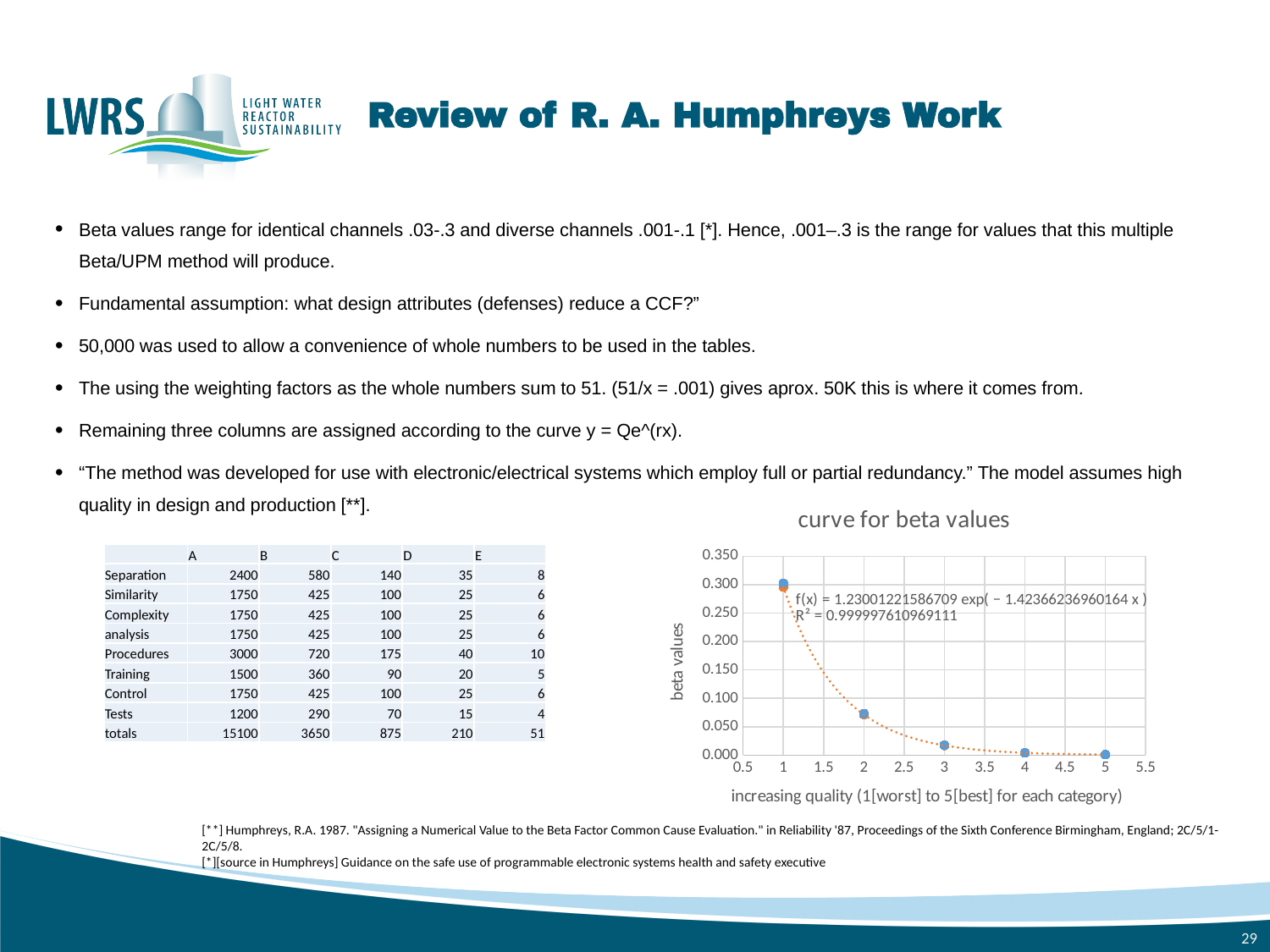

# Review of R. A. Humphreys Work
Beta values range for identical channels .03-.3 and diverse channels .001-.1 [*]. Hence, .001–.3 is the range for values that this multiple Beta/UPM method will produce.
Fundamental assumption: what design attributes (defenses) reduce a CCF?”
50,000 was used to allow a convenience of whole numbers to be used in the tables.
The using the weighting factors as the whole numbers sum to 51. (51/x = .001) gives aprox. 50K this is where it comes from.
Remaining three columns are assigned according to the curve y = Qe^(rx).
“The method was developed for use with electronic/electrical systems which employ full or partial redundancy.” The model assumes high quality in design and production [**].

### Chart: curve for beta values

| Category |  |  |
|---|---|---|
|  | A | B | C | D | E |
| --- | --- | --- | --- | --- | --- |
| Separation | 2400 | 580 | 140 | 35 | 8 |
| Similarity | 1750 | 425 | 100 | 25 | 6 |
| Complexity | 1750 | 425 | 100 | 25 | 6 |
| analysis | 1750 | 425 | 100 | 25 | 6 |
| Procedures | 3000 | 720 | 175 | 40 | 10 |
| Training | 1500 | 360 | 90 | 20 | 5 |
| Control | 1750 | 425 | 100 | 25 | 6 |
| Tests | 1200 | 290 | 70 | 15 | 4 |
| totals | 15100 | 3650 | 875 | 210 | 51 |
[**] Humphreys, R.A. 1987. "Assigning a Numerical Value to the Beta Factor Common Cause Evaluation." in Reliability '87, Proceedings of the Sixth Conference Birmingham, England; 2C/5/1-2C/5/8.
[*][source in Humphreys] Guidance on the safe use of programmable electronic systems health and safety executive
29